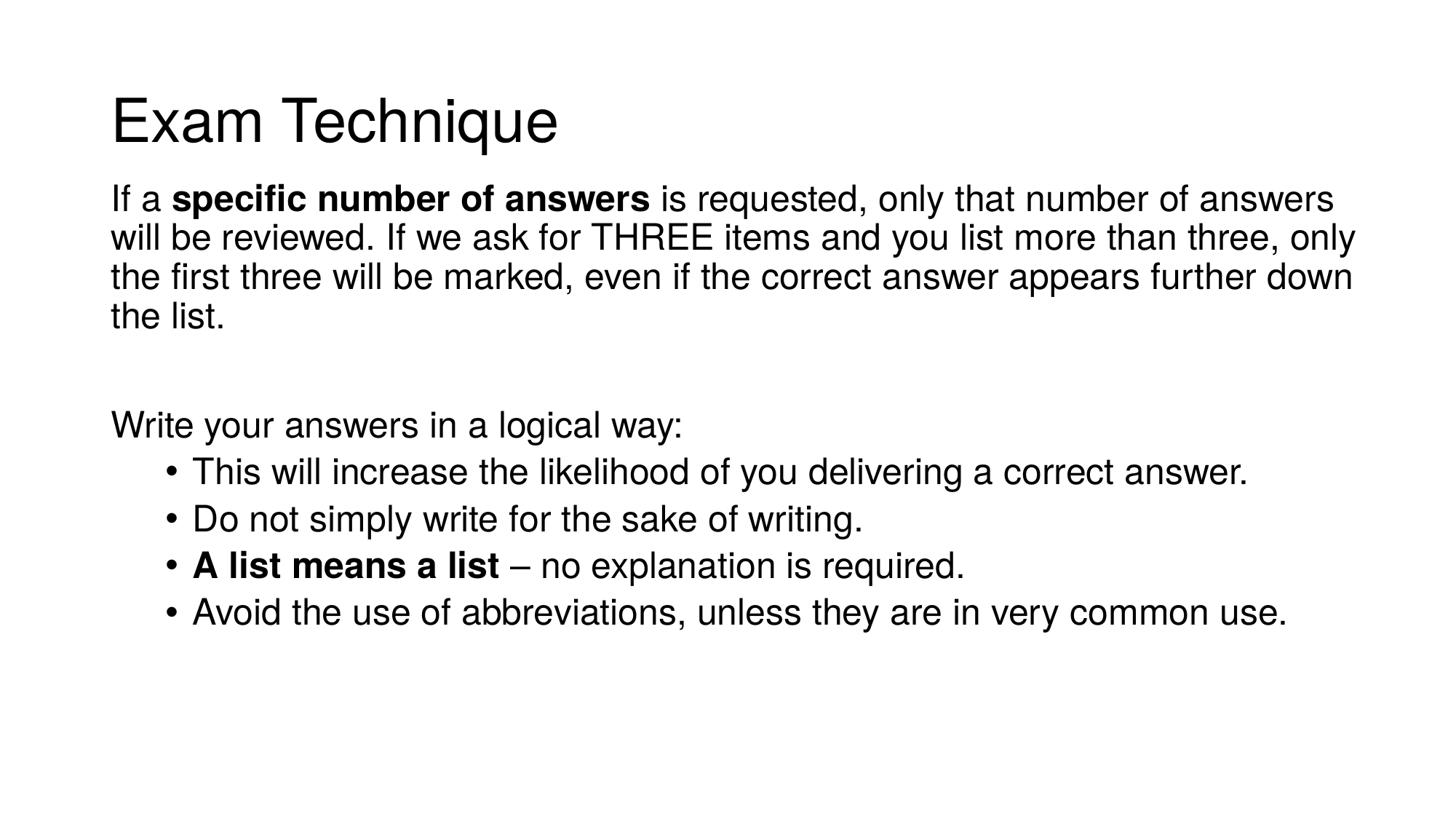

# Exam Technique
If a specific number of answers is requested, only that number of answers will be reviewed. If we ask for THREE items and you list more than three, only the first three will be marked, even if the correct answer appears further down the list.

Write your answers in a logical way:
This will increase the likelihood of you delivering a correct answer.
Do not simply write for the sake of writing.
A list means a list – no explanation is required.
Avoid the use of abbreviations, unless they are in very common use.